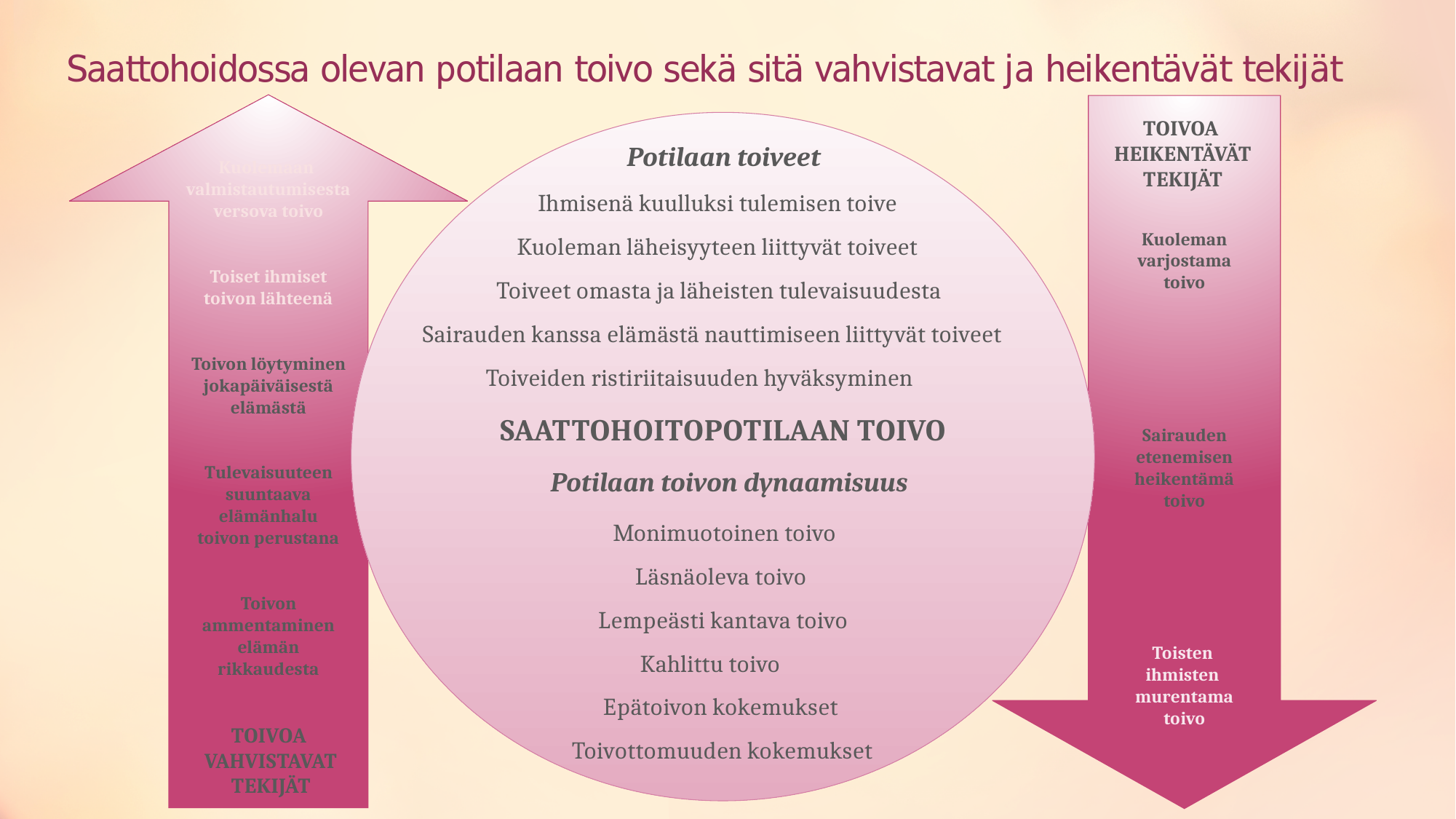

# Saattohoidossa olevan potilaan toivo sekä sitä vahvistavat ja heikentävät tekijät

TOIVOA
HEIKENTÄVÄT
TEKIJÄT

Potilaan toiveet
Kuolemaan
valmistautumisesta
versova toivo

Toiset ihmiset toivon lähteenä

Toivon löytyminen
jokapäiväisestä
elämästä

Tulevaisuuteen
suuntaava elämänhalu
toivon perustana

Toivon ammentaminen elämän rikkaudesta

                      Ihmisenä kuulluksi tulemisen toive
                  Kuoleman läheisyyteen liittyvät toiveet
              Toiveet omasta ja läheisten tulevaisuudesta
Sairauden kanssa elämästä nauttimiseen liittyvät toiveet
            Toiveiden ristiriitaisuuden hyväksyminen

Kuoleman varjostama toivo

Sairauden
etenemisen
heikentämä
toivo

Toisten
ihmisten
murentama
toivo
SAATTOHOITOPOTILAAN TOIVO
Potilaan toivon dynaamisuus
        Monimuotoinen toivo
            Läsnäoleva toivo
     Lempeästi kantava toivo
             Kahlittu toivo
      Epätoivon kokemukset
Toivottomuuden kokemukset
TOIVOA
VAHVISTAVAT
TEKIJÄT